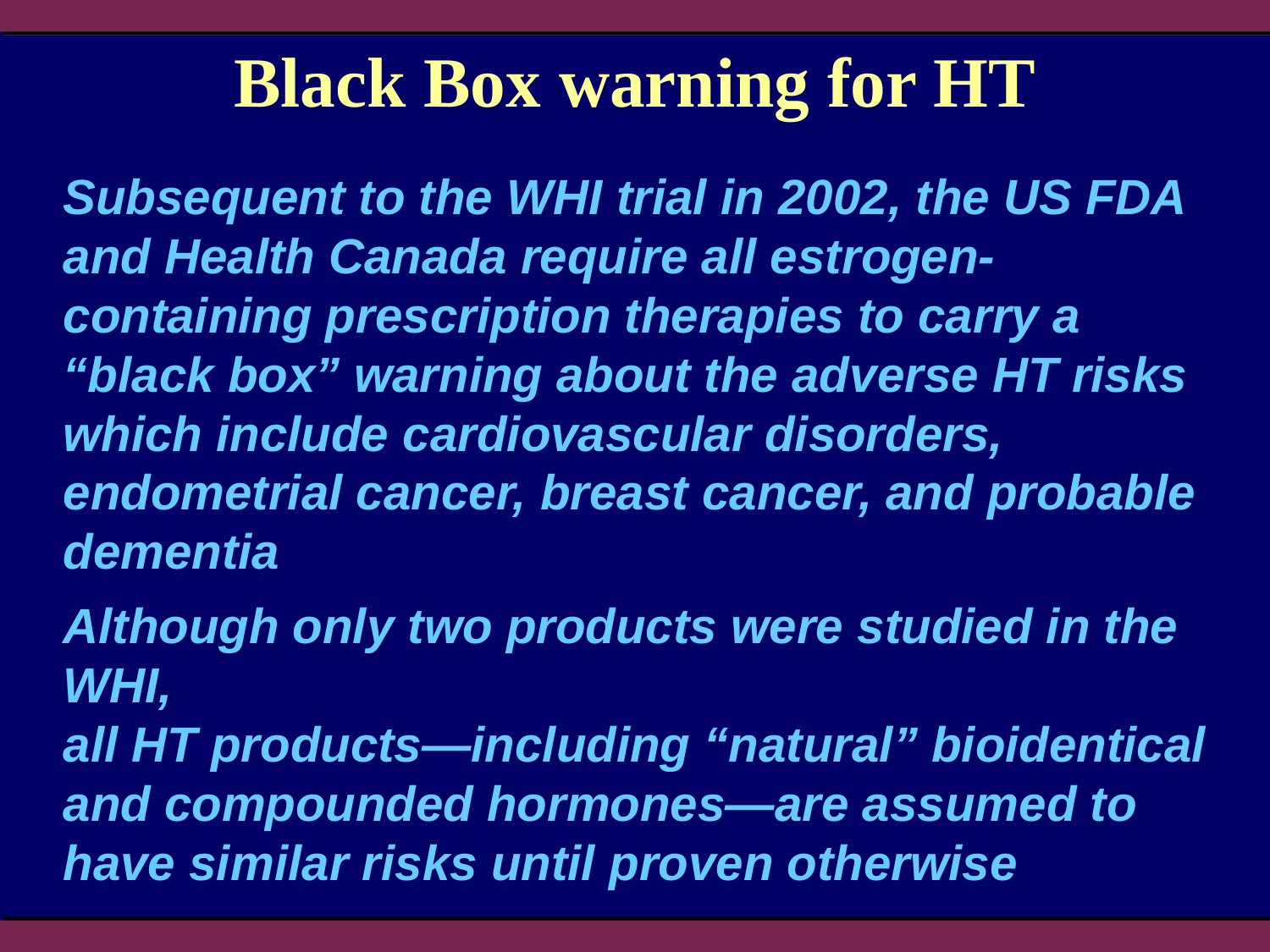

# Black Box warning for HT
Subsequent to the WHI trial in 2002, the US FDA
and Health Canada require all estrogen-containing prescription therapies to carry a “black box” warning about the adverse HT risks which include cardiovascular disorders, endometrial cancer, breast cancer, and probable dementia
Although only two products were studied in the WHI,
all HT products—including “natural” bioidentical and compounded hormones—are assumed to have similar risks until proven otherwise